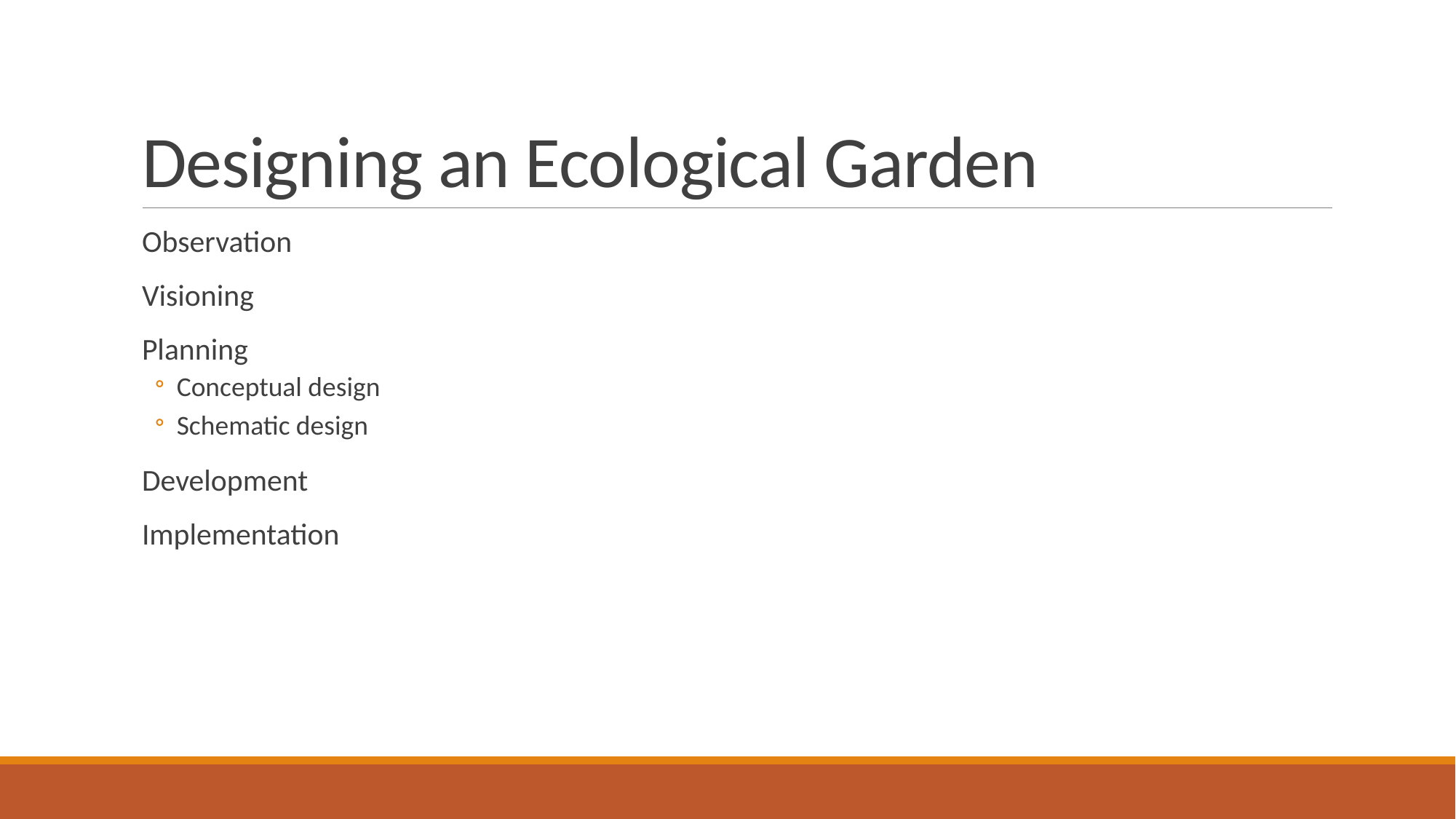

# Designing an Ecological Garden
Observation
Visioning
Planning
Conceptual design
Schematic design
Development
Implementation